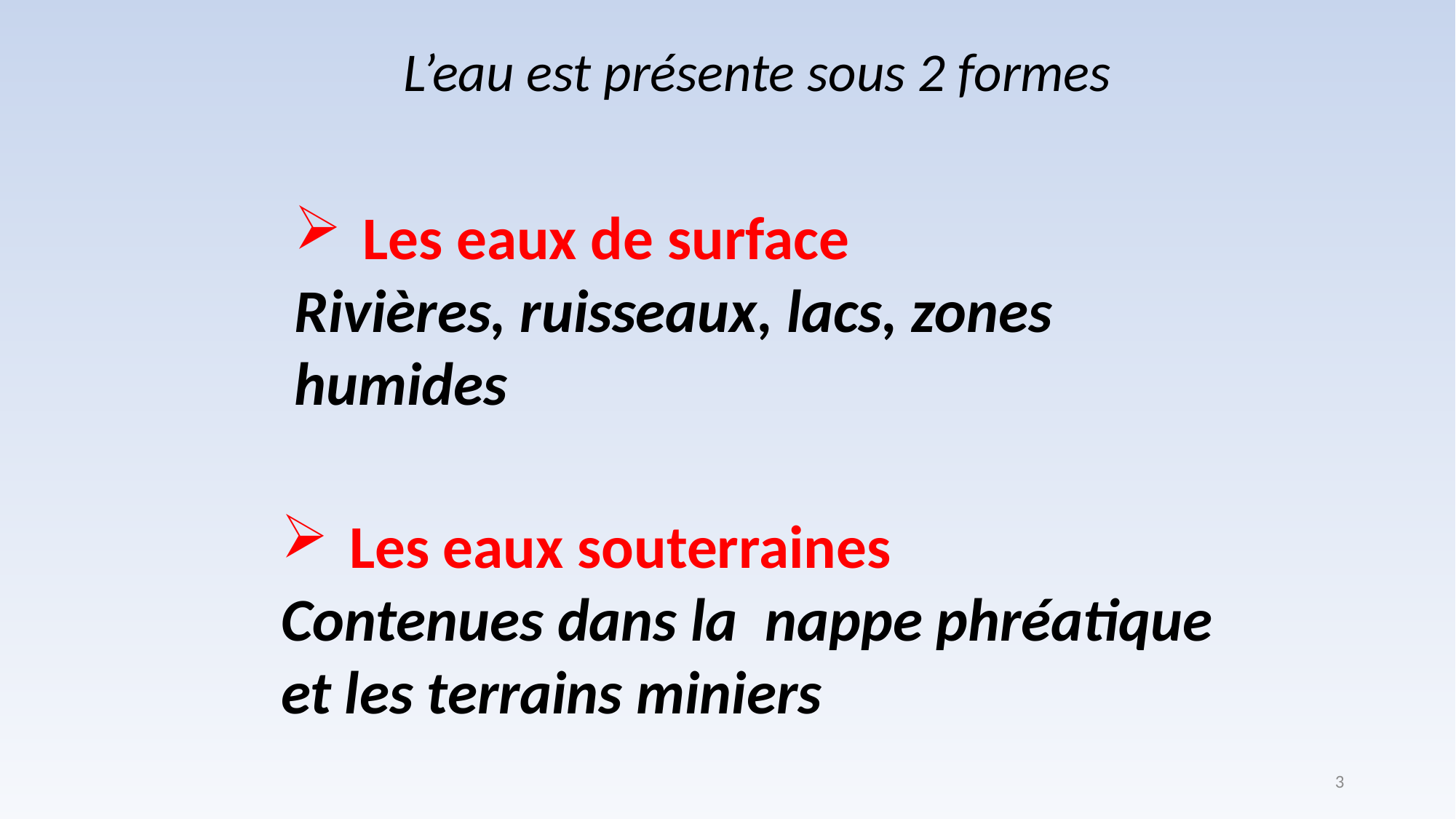

L’eau est présente sous 2 formes

Les eaux de surface
Rivières, ruisseaux, lacs, zones humides
Les eaux souterraines
Contenues dans la  nappe phréatique et les terrains miniers
3